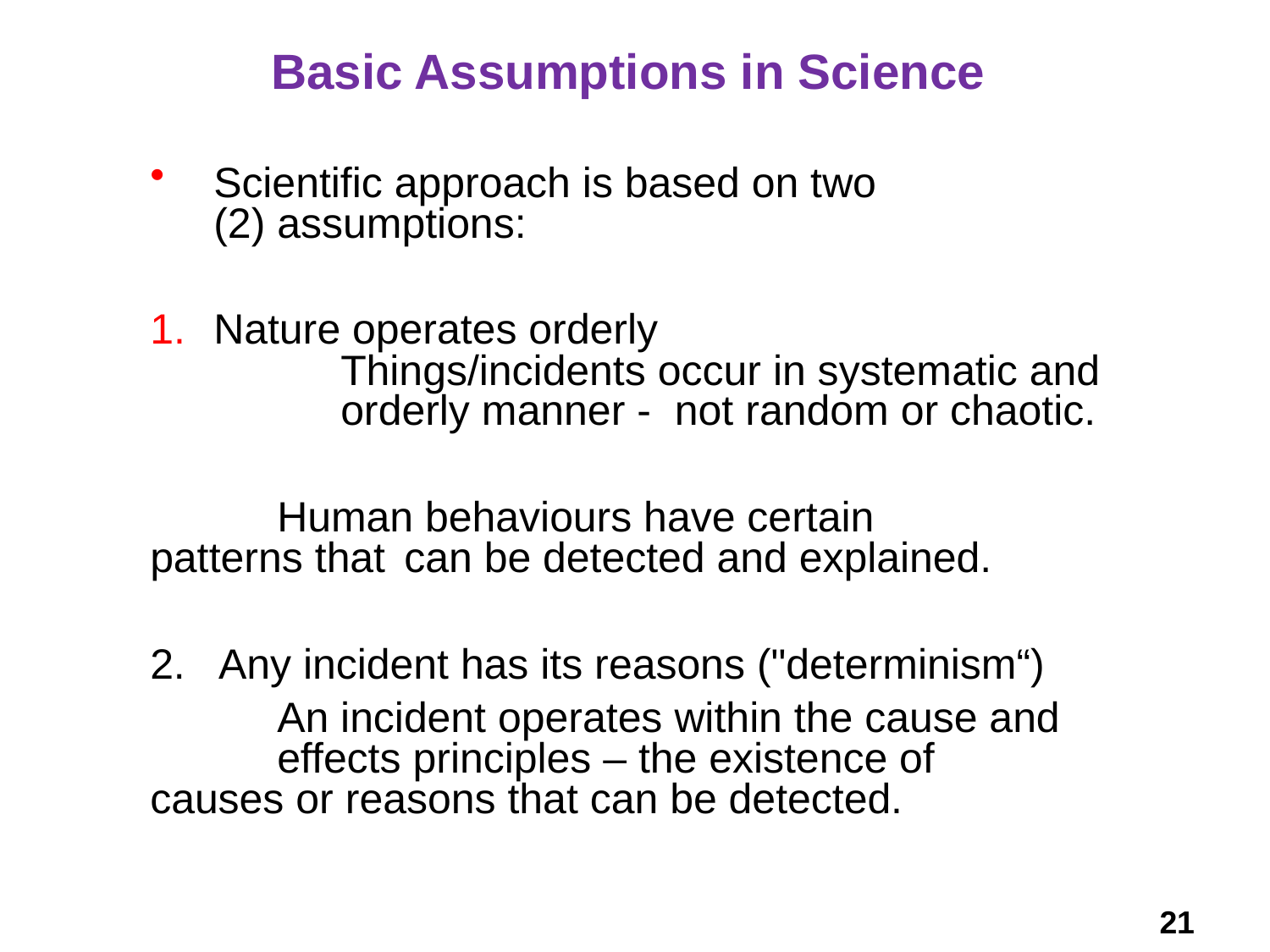

# Basic Assumptions in Science
Scientific approach is based on two (2) assumptions:

Nature operates orderly 
	Things/incidents occur in systematic and 	orderly manner -  not random or chaotic.

	Human behaviours have certain 	patterns that 	can be detected and explained.

2.   Any incident has its reasons ("determinism“)
	An incident operates within the cause and 	effects principles – the existence of 	causes or reasons that can be detected.